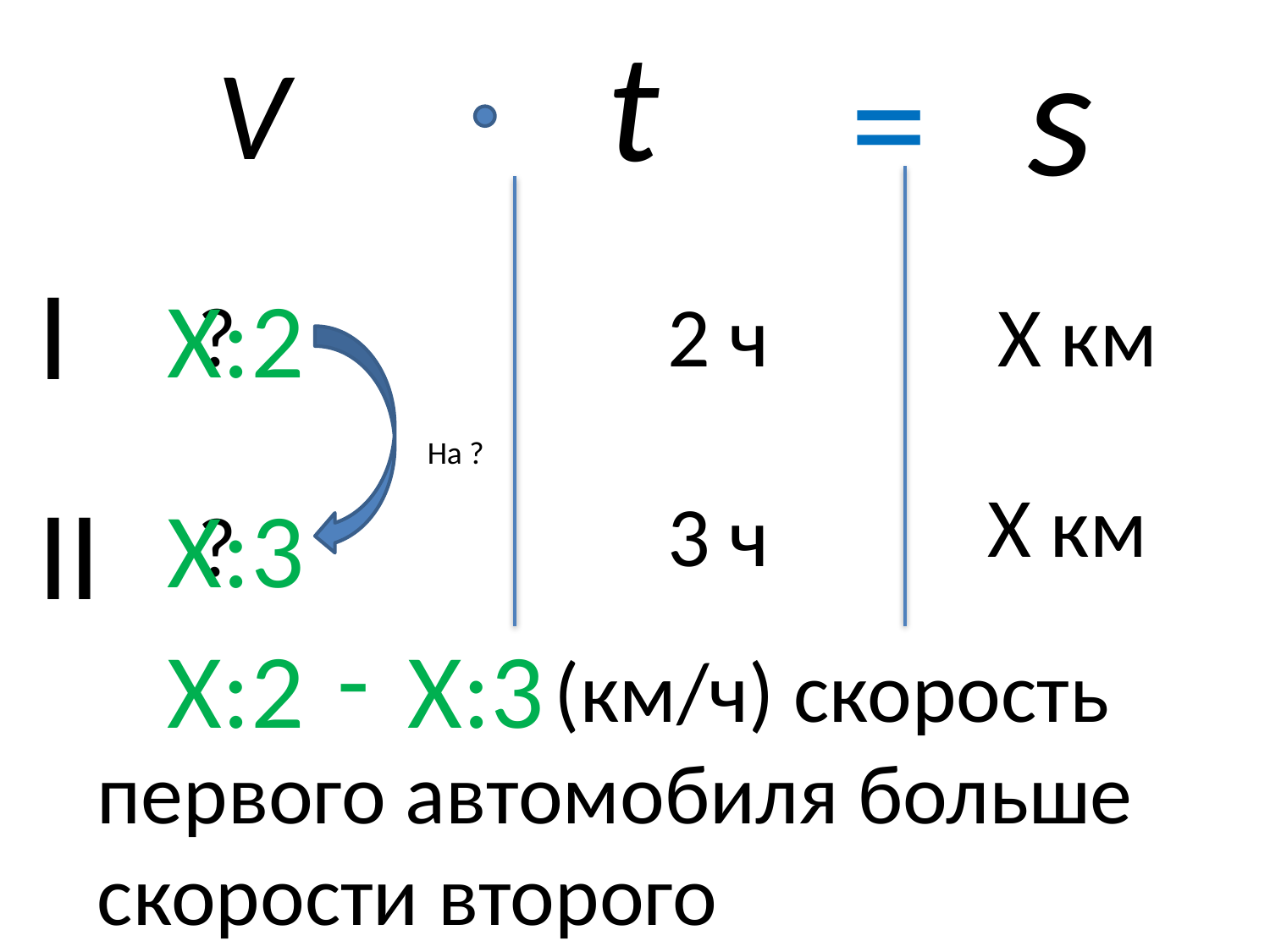

t
s
=
V

I
Х:2
?
2 ч
Х км

На ?
II
Х км
Х:3
3 ч
?
-
Х:2
Х:3
                        (км/ч) скорость первого автомобиля больше скорости второго